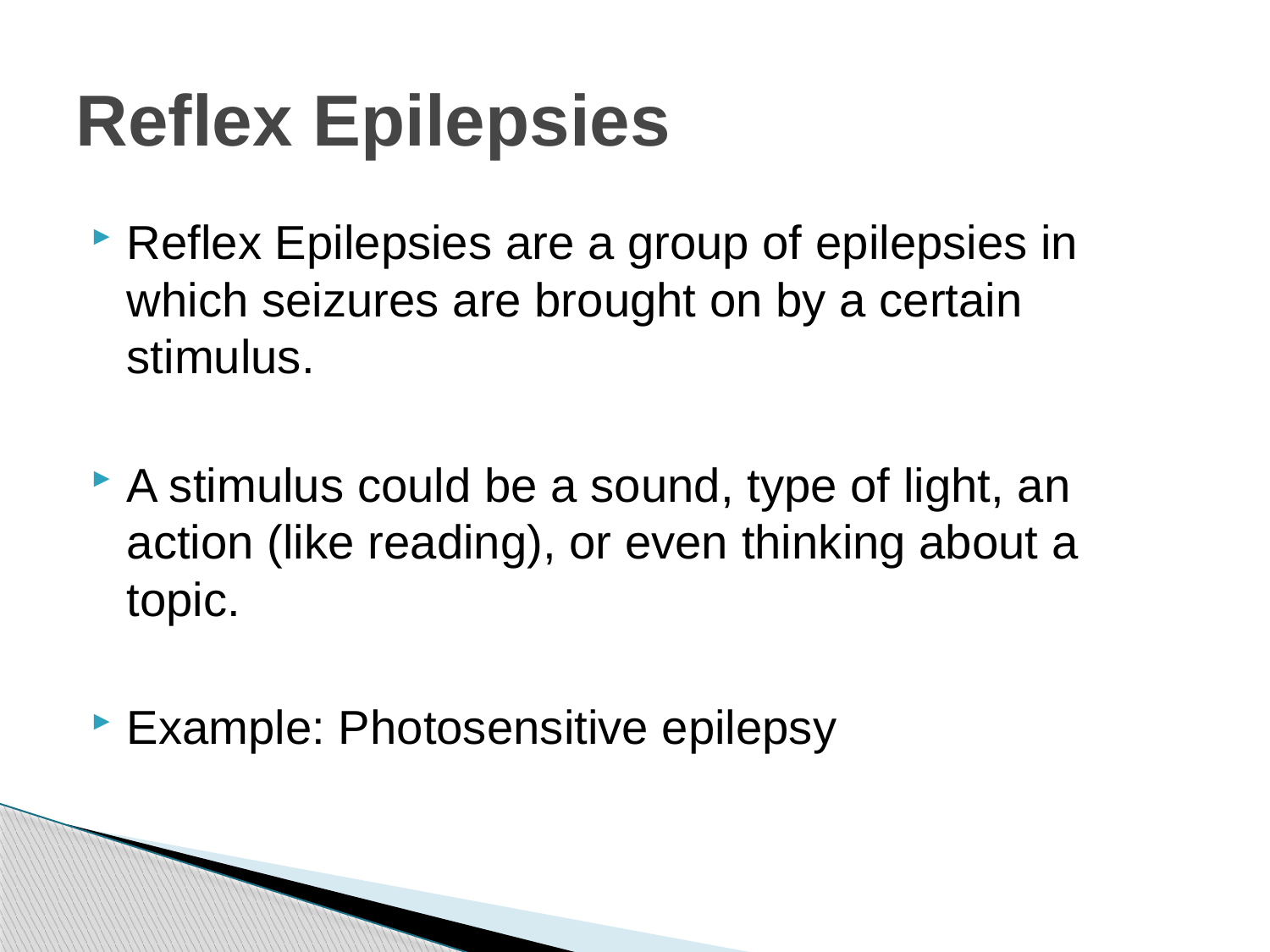

# Reflex Epilepsies
Reflex Epilepsies are a group of epilepsies in which seizures are brought on by a certain stimulus.

A stimulus could be a sound, type of light, an action (like reading), or even thinking about a topic.

Example: Photosensitive epilepsy